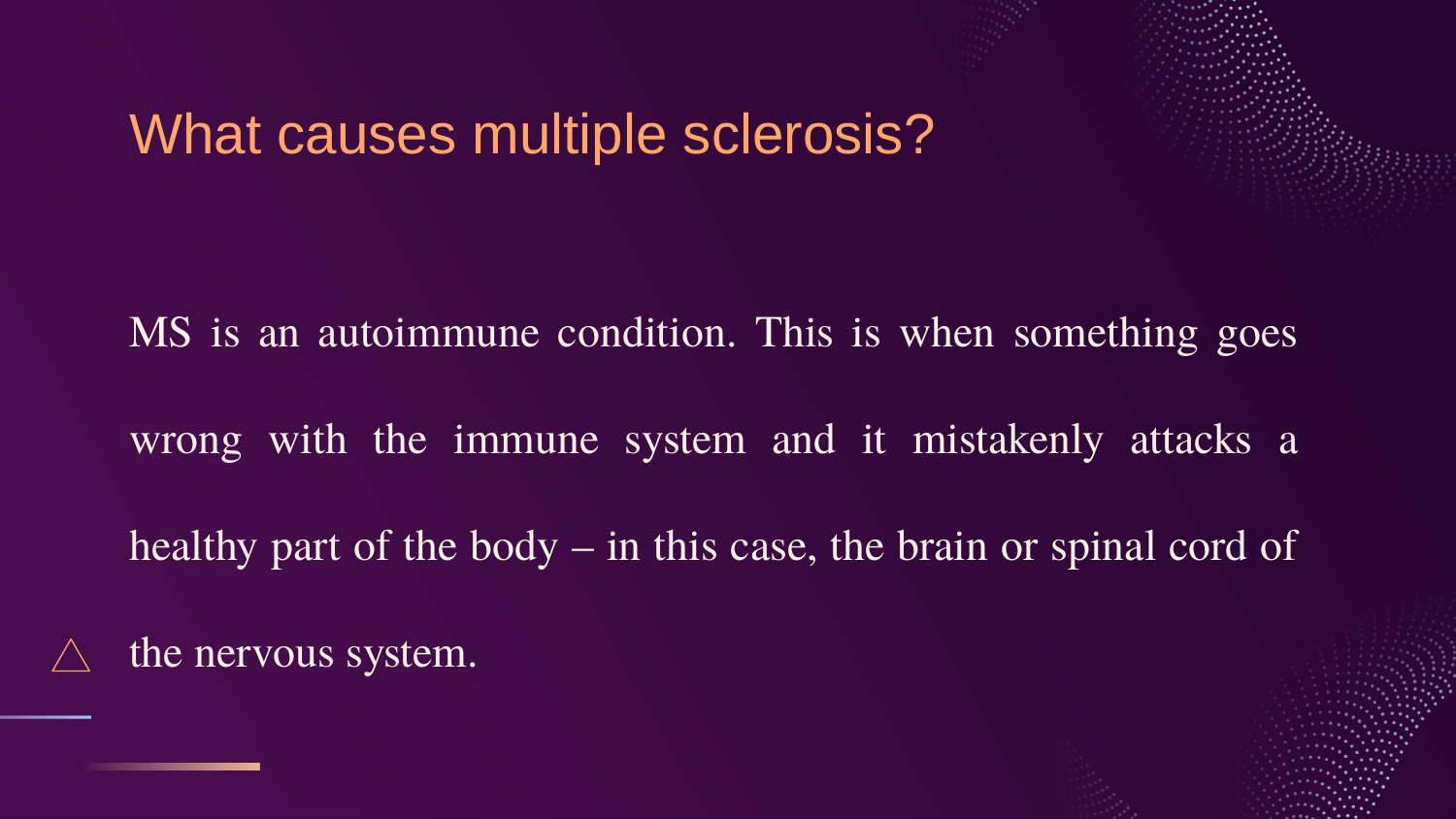

# What causes multiple sclerosis?
MS is an autoimmune condition. This is when something goes wrong with the immune system and it mistakenly attacks a healthy part of the body – in this case, the brain or spinal cord of the nervous system.